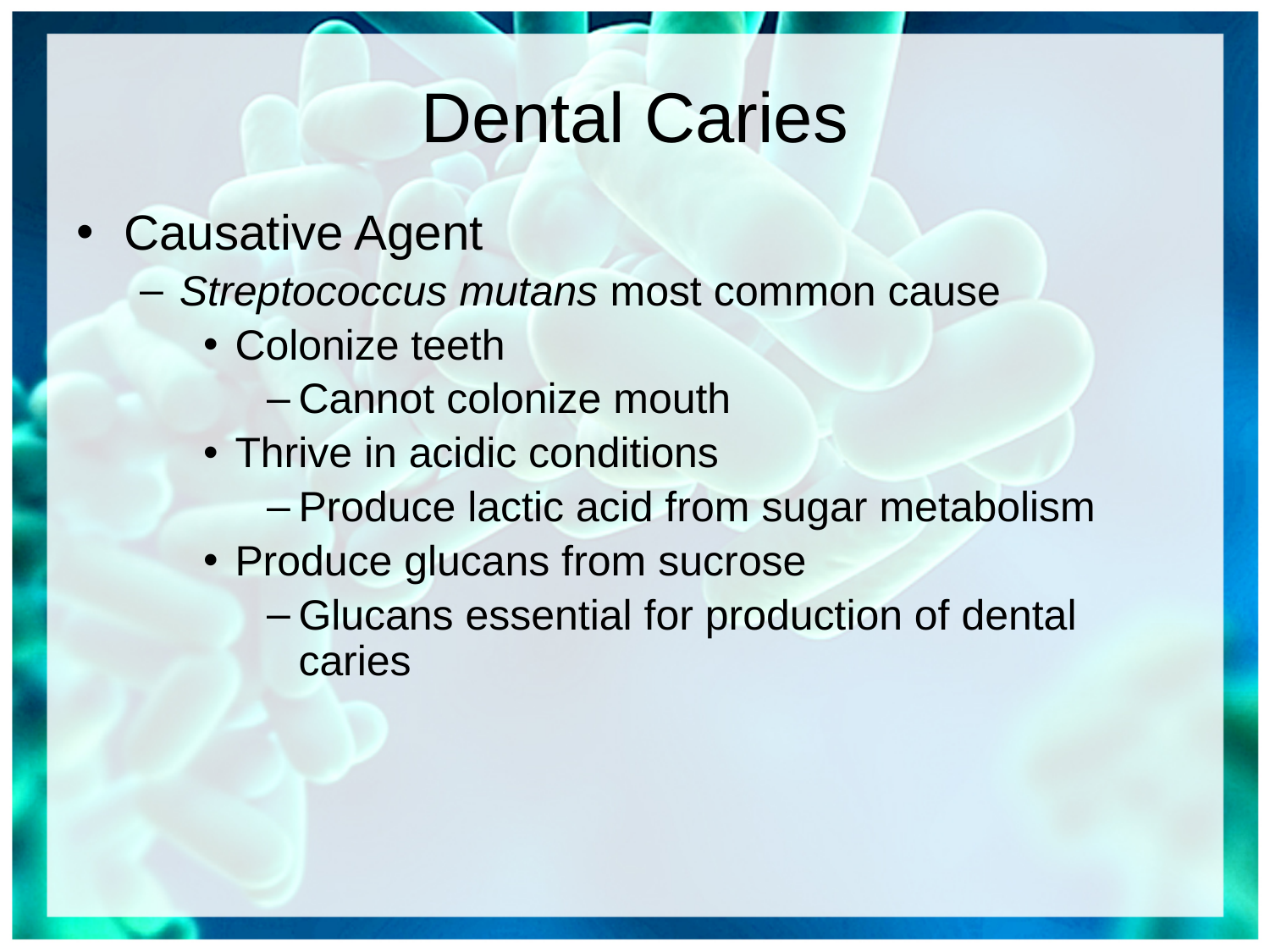

# Dental Caries
Causative Agent
Streptococcus mutans most common cause
Colonize teeth
Cannot colonize mouth
Thrive in acidic conditions
Produce lactic acid from sugar metabolism
Produce glucans from sucrose
Glucans essential for production of dental caries